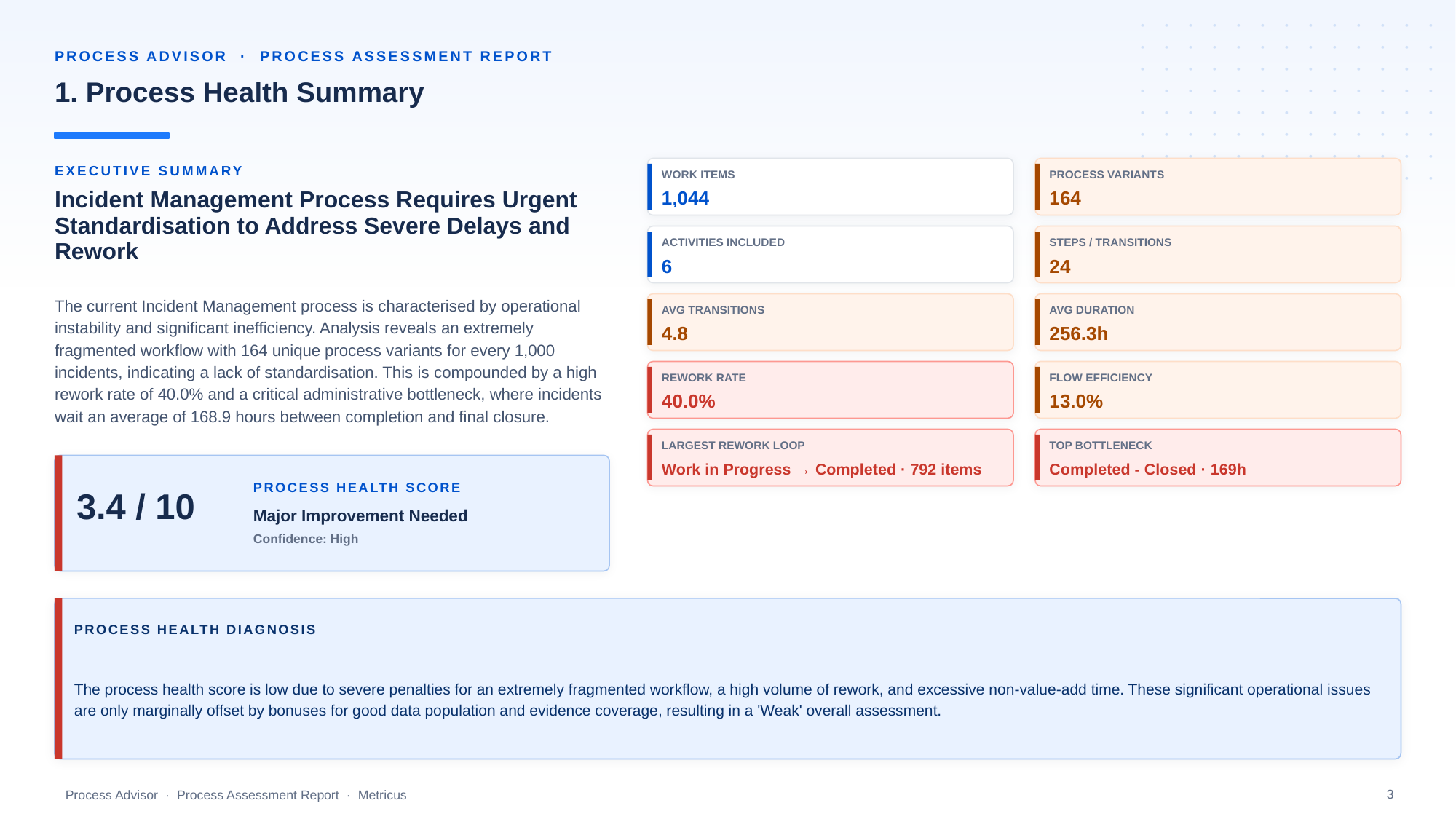

PROCESS ADVISOR  ·  PROCESS ASSESSMENT REPORT

1. Process Health Summary

EXECUTIVE SUMMARY

WORK ITEMS
PROCESS VARIANTS

1,044
164
Incident Management Process Requires Urgent Standardisation to Address Severe Delays and Rework

ACTIVITIES INCLUDED
STEPS / TRANSITIONS
6
24
The current Incident Management process is characterised by operational instability and significant inefficiency. Analysis reveals an extremely fragmented workflow with 164 unique process variants for every 1,000 incidents, indicating a lack of standardisation. This is compounded by a high rework rate of 40.0% and a critical administrative bottleneck, where incidents wait an average of 168.9 hours between completion and final closure.

AVG TRANSITIONS
AVG DURATION
4.8
256.3h

REWORK RATE
FLOW EFFICIENCY
40.0%
13.0%

LARGEST REWORK LOOP
TOP BOTTLENECK

Work in Progress → Completed · 792 items
Completed - Closed · 169h
PROCESS HEALTH SCORE
3.4 / 10
Major Improvement Needed
Confidence: High

PROCESS HEALTH DIAGNOSIS
The process health score is low due to severe penalties for an extremely fragmented workflow, a high volume of rework, and excessive non-value-add time. These significant operational issues are only marginally offset by bonuses for good data population and evidence coverage, resulting in a 'Weak' overall assessment.
3